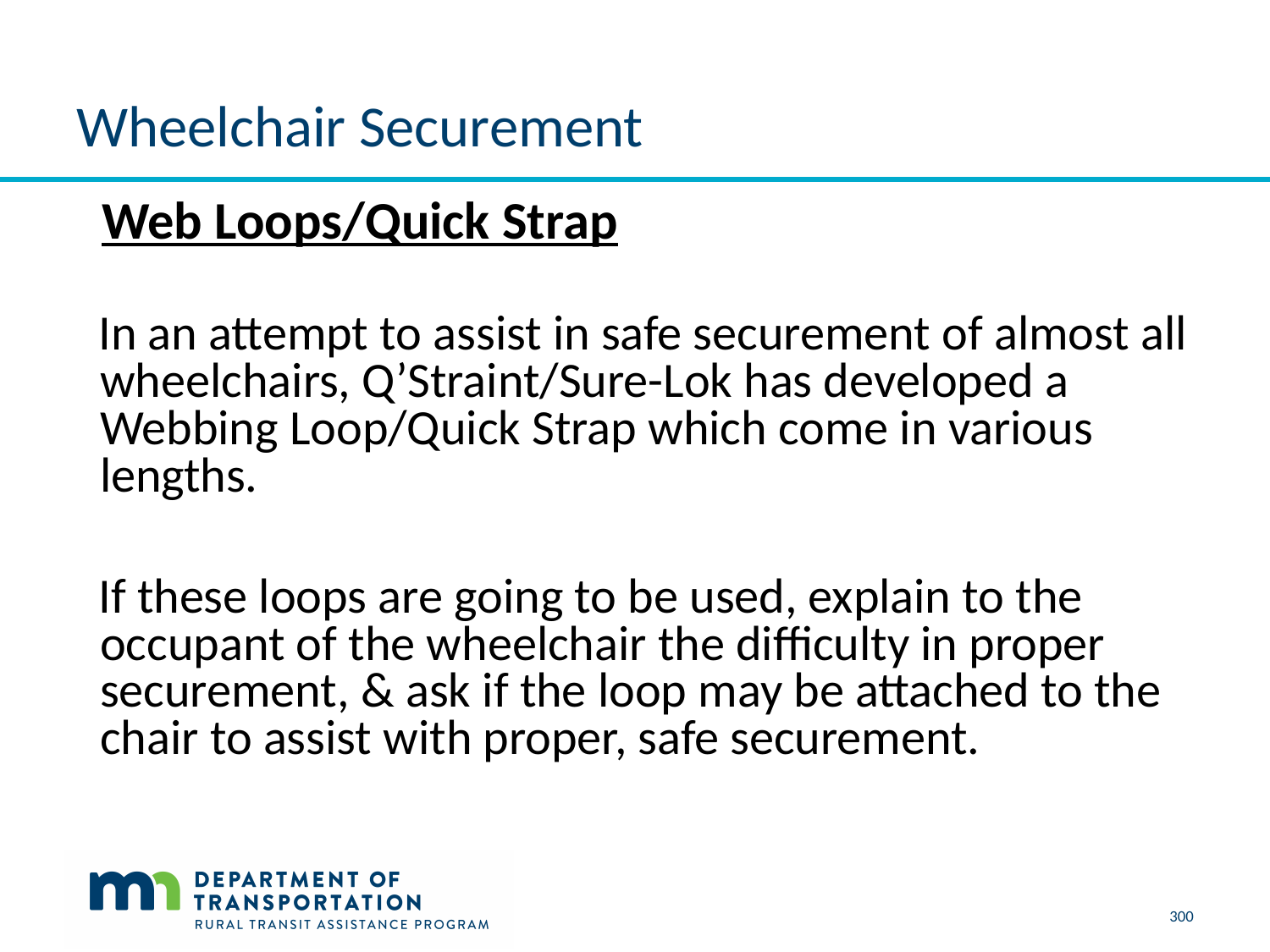

# Wheelchair Securement
  Web Loops/Quick Strap

  In an attempt to assist in safe securement of almost all wheelchairs, Q’Straint/Sure-Lok has developed a Webbing Loop/Quick Strap which come in various lengths.

  If these loops are going to be used, explain to the occupant of the wheelchair the difficulty in proper securement, & ask if the loop may be attached to the chair to assist with proper, safe securement.

300